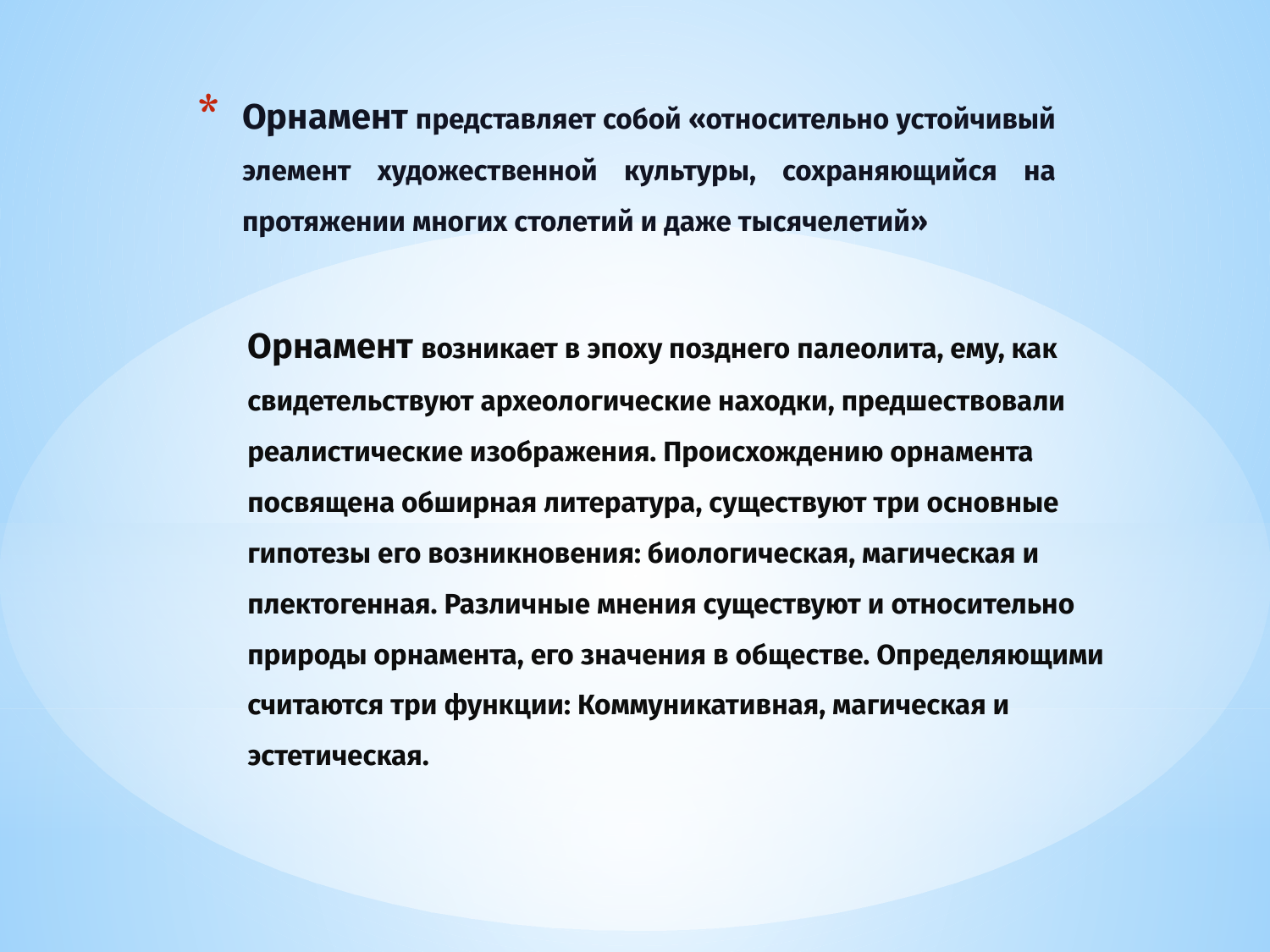

# Орнамент представляет собой «относительно устойчивый элемент художественной культуры, сохраняющийся на протяжении многих столетий и даже тысячелетий»
Орнамент возникает в эпоху позднего палеолита, ему, как свидетельствуют археологические находки, предшествовали реалистические изображения. Происхождению орнамента посвящена обширная литература, существуют три основные гипотезы его возникновения: биологическая, магическая и плектогенная. Различные мнения существуют и относительно природы орнамента, его значения в обществе. Определяющими считаются три функции: Коммуникативная, магическая и эстетическая.